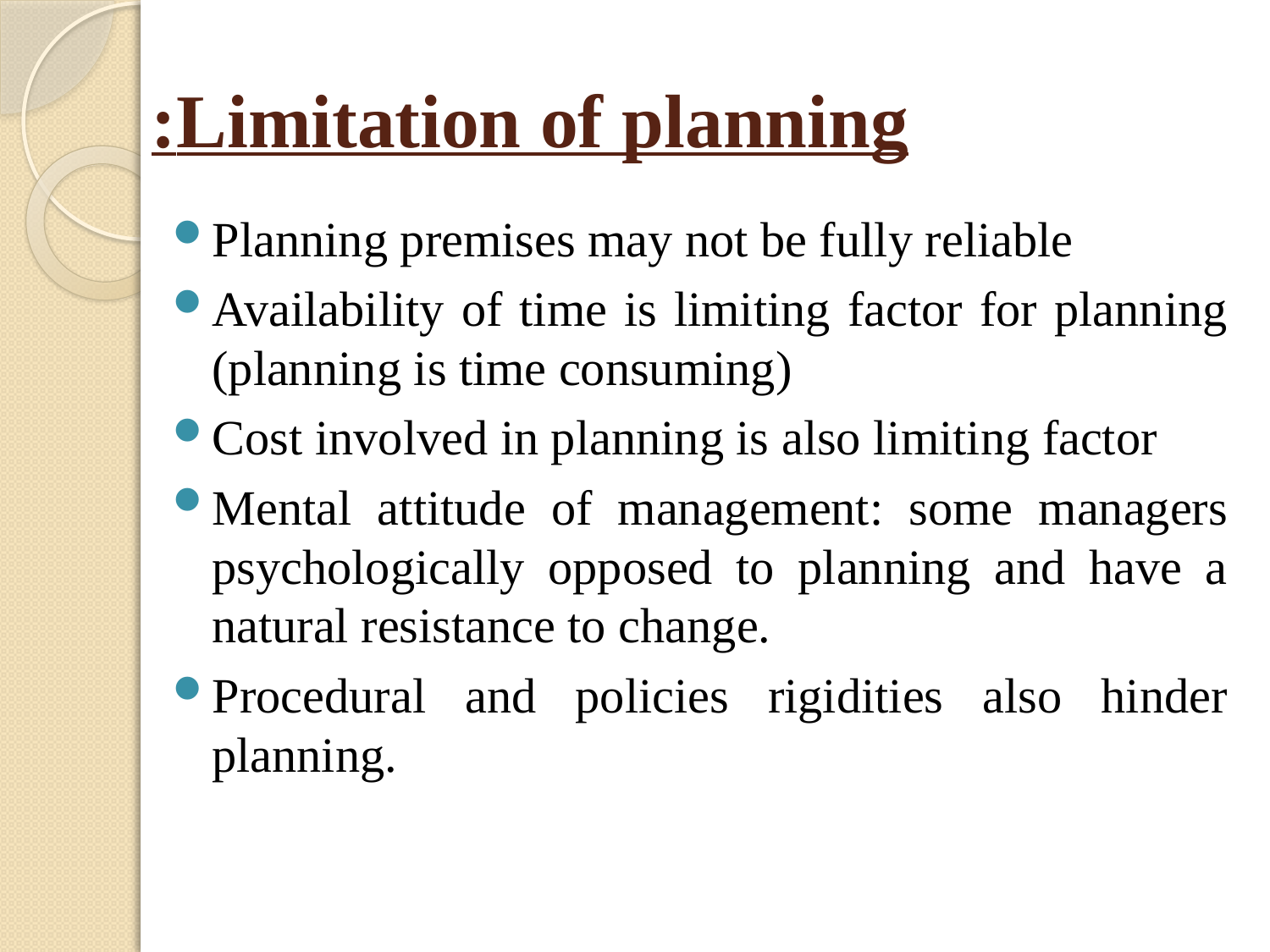

# Limitation of planning:
Planning premises may not be fully reliable
Availability of time is limiting factor for planning (planning is time consuming)
Cost involved in planning is also limiting factor
Mental attitude of management: some managers psychologically opposed to planning and have a natural resistance to change.
Procedural and policies rigidities also hinder planning.